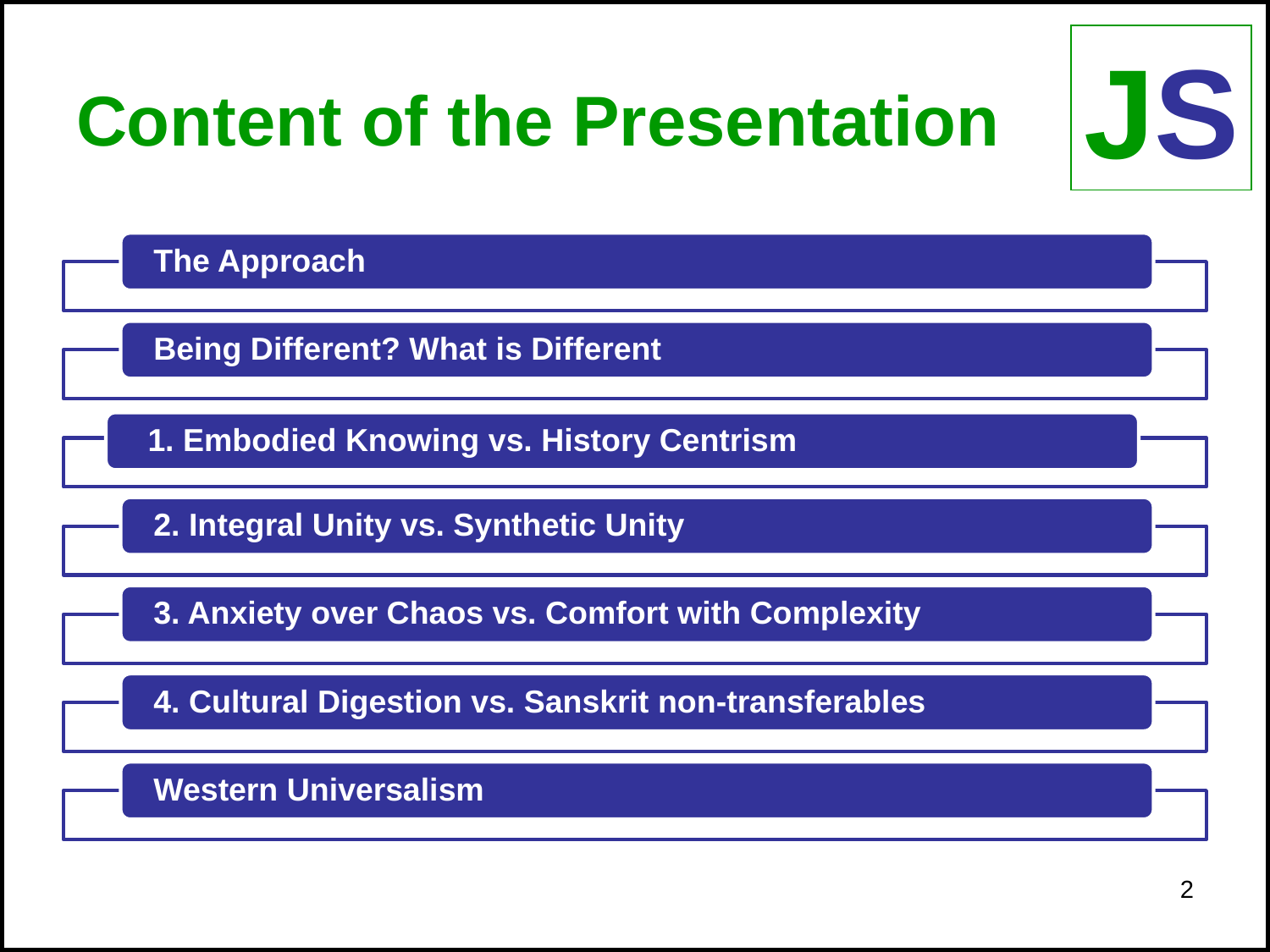

# Content of the Presentation
The Approach
Being Different? What is Different
 1. Embodied Knowing vs. History Centrism
2. Integral Unity vs. Synthetic Unity
3. Anxiety over Chaos vs. Comfort with Complexity
4. Cultural Digestion vs. Sanskrit non-transferables
Western Universalism
2